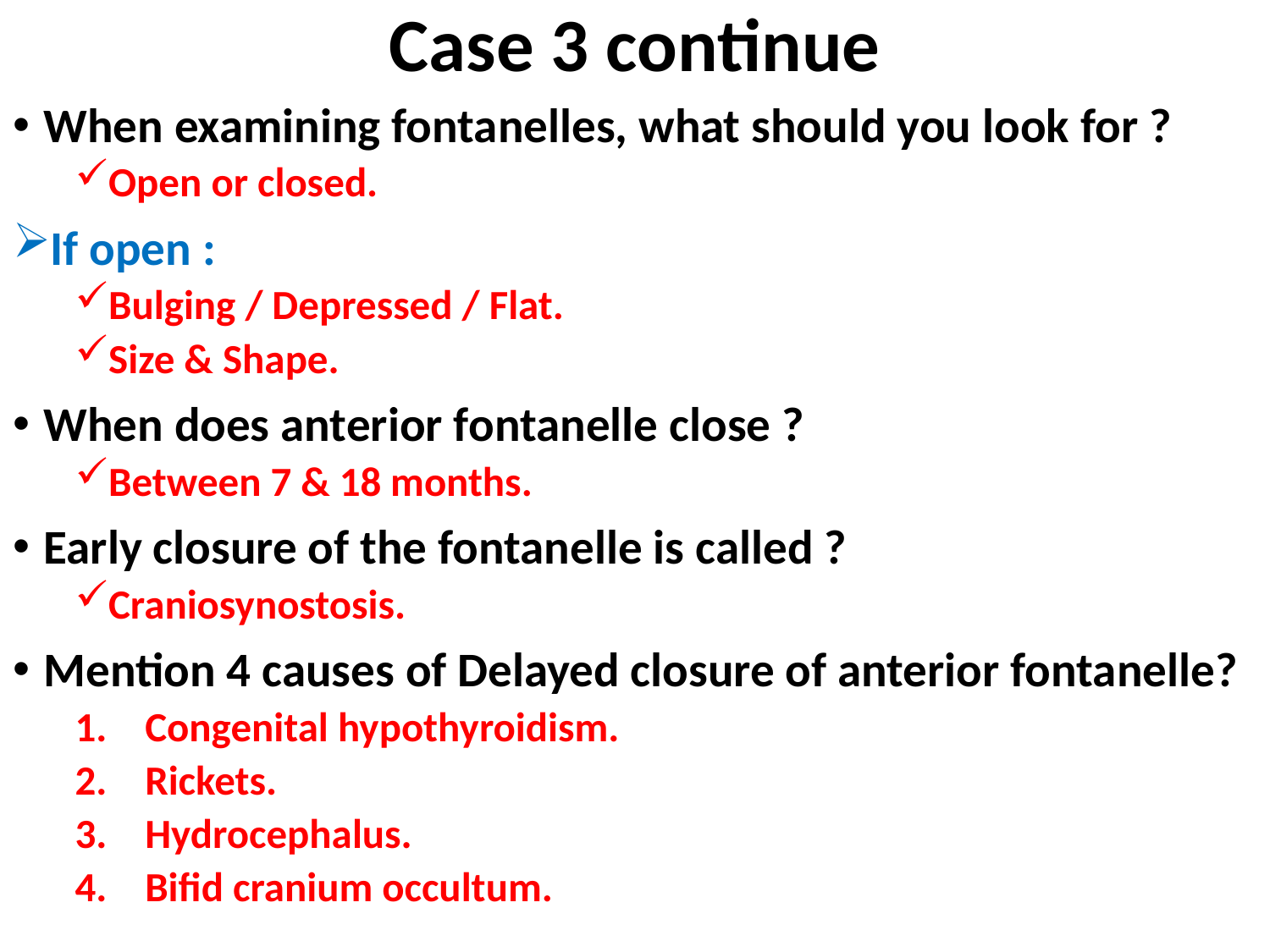

# Case 3 continue
When examining fontanelles, what should you look for ?
Open or closed.
If open :
Bulging / Depressed / Flat.
Size & Shape.
When does anterior fontanelle close ?
Between 7 & 18 months.
Early closure of the fontanelle is called ?
Craniosynostosis.
Mention 4 causes of Delayed closure of anterior fontanelle?
Congenital hypothyroidism.
Rickets.
Hydrocephalus.
Bifid cranium occultum.